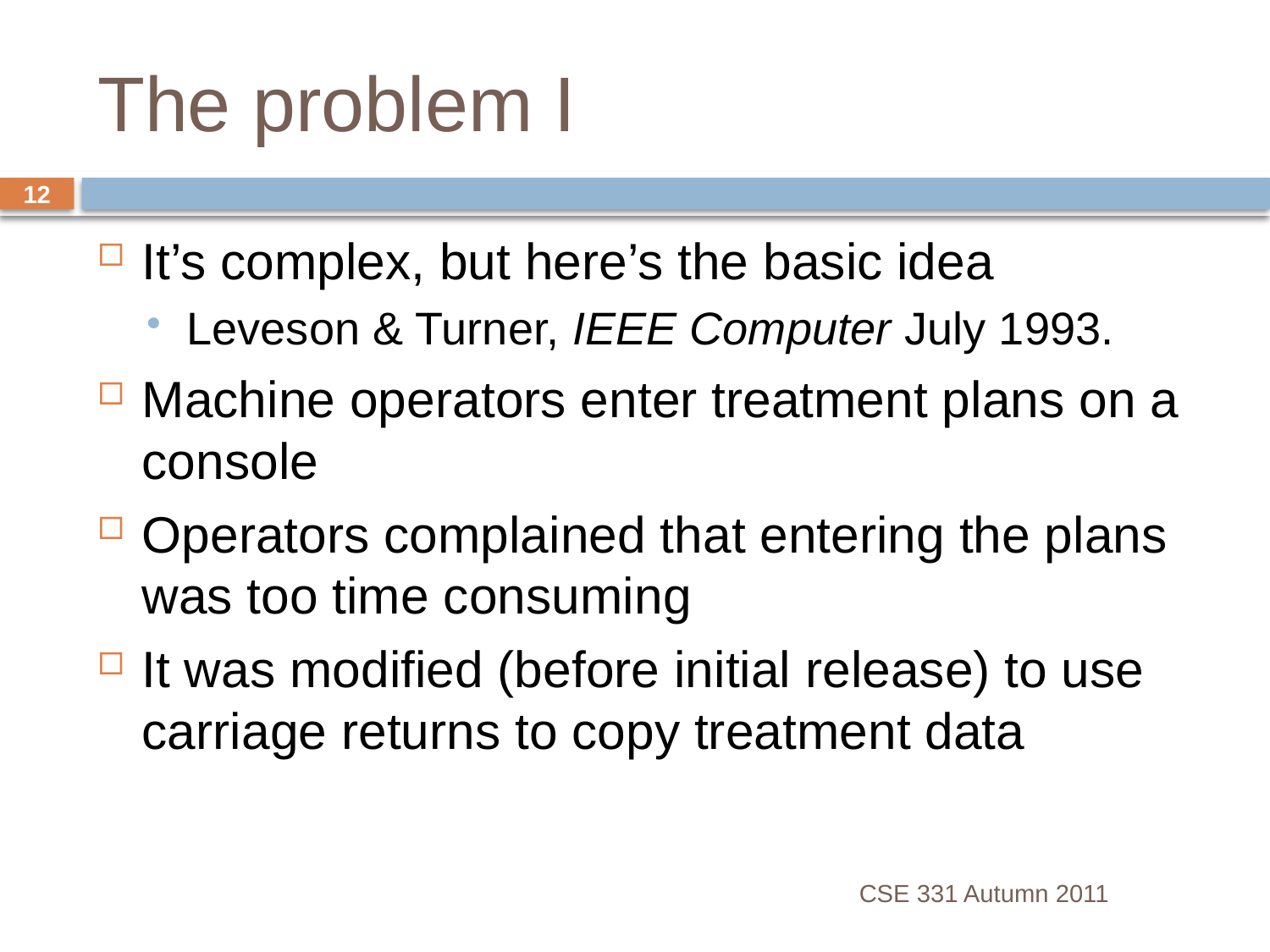

# The problem I
12
It’s complex, but here’s the basic idea
Leveson & Turner, IEEE Computer July 1993.
Machine operators enter treatment plans on a console
Operators complained that entering the plans was too time consuming
It was modified (before initial release) to use carriage returns to copy treatment data
CSE 331 Autumn 2011